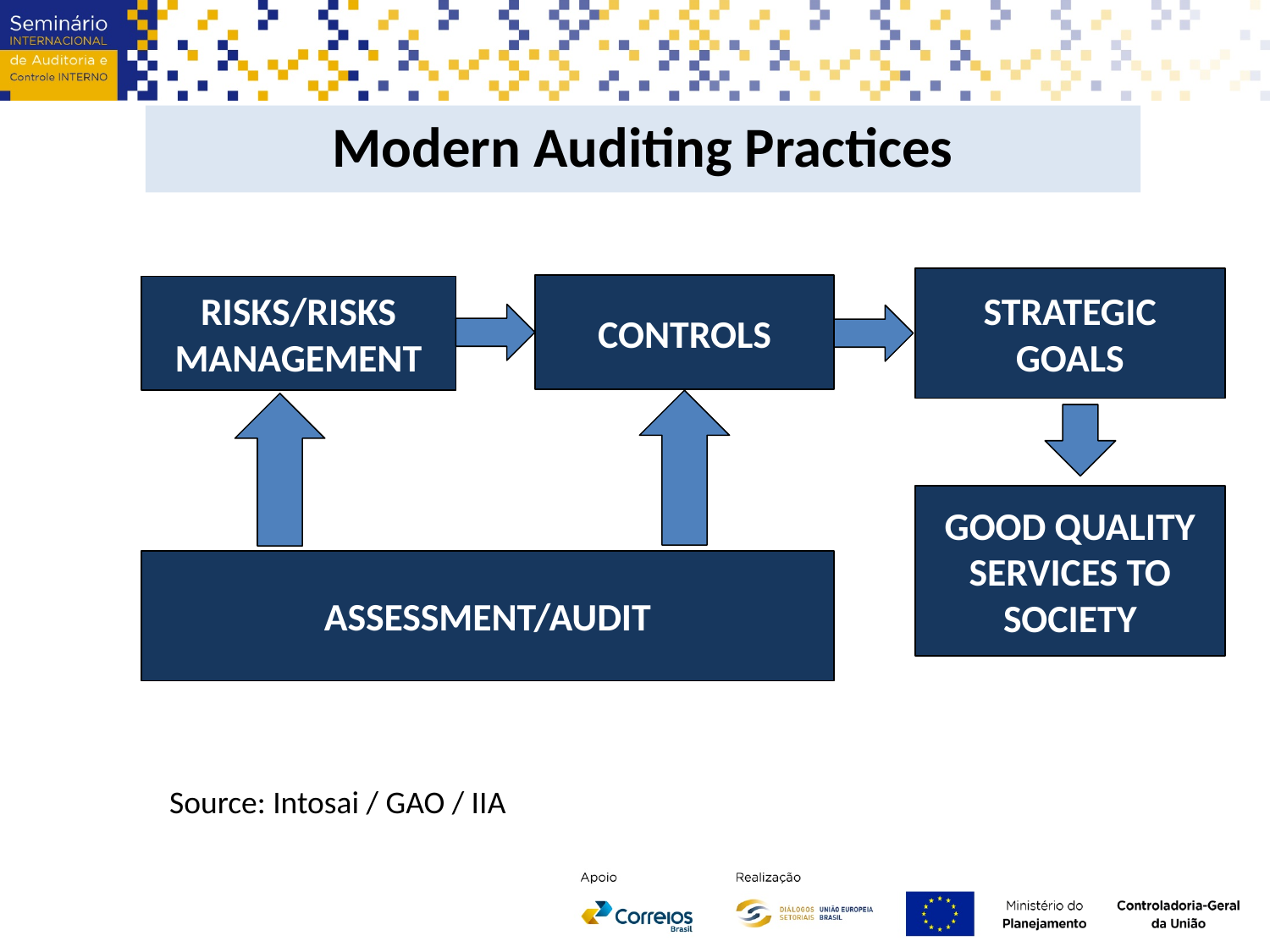

Modern Auditing Practices
STRATEGIC GOALS
CONTROLS
RISKS/RISKS MANAGEMENT

GOOD QUALITY SERVICES TO SOCIETY
ASSESSMENT/AUDIT
Source: Intosai / GAO / IIA